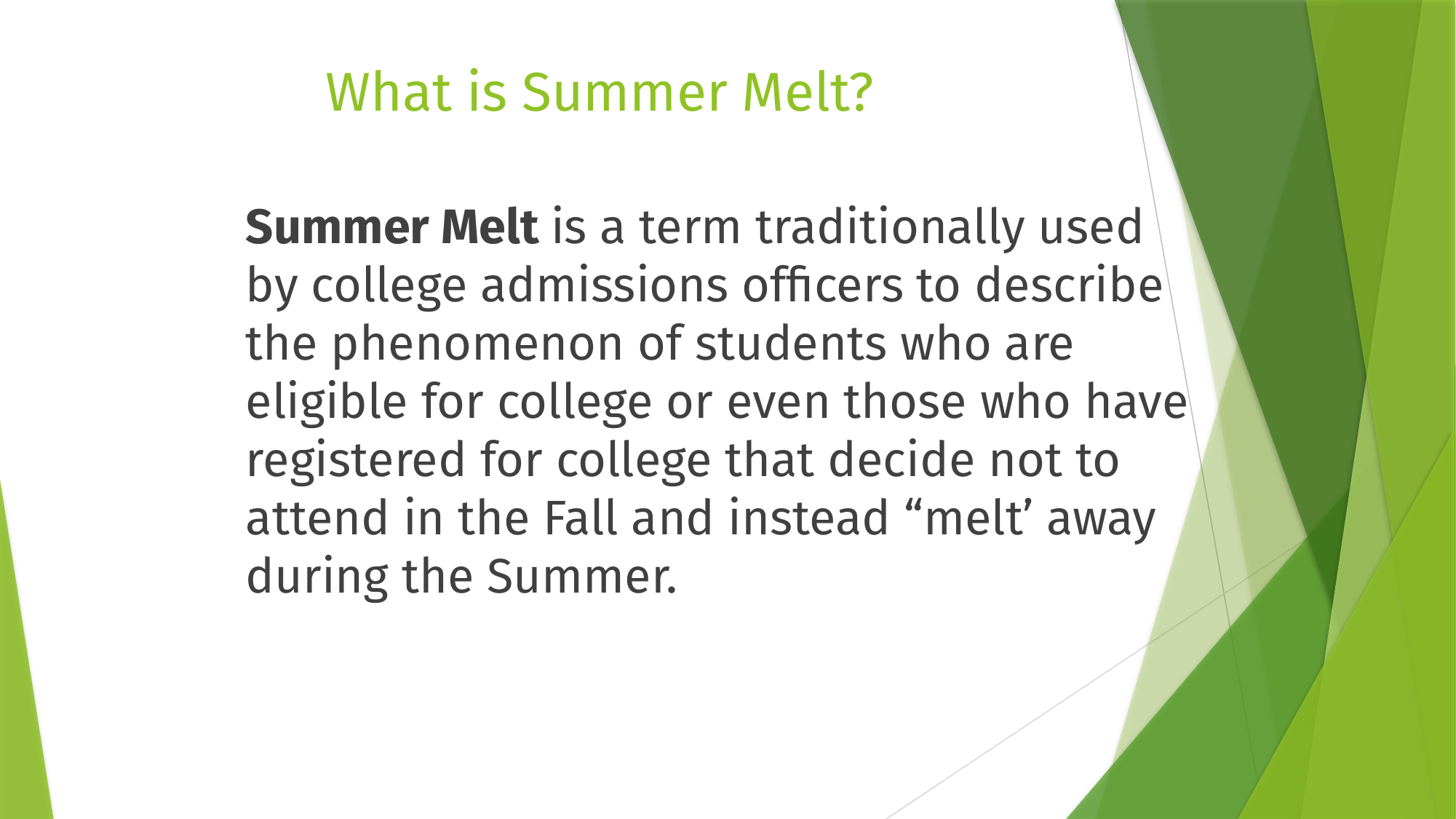

# What is Summer Melt?
Summer Melt is a term traditionally used by college admissions officers to describe the phenomenon of students who are eligible for college or even those who have registered for college that decide not to attend in the Fall and instead “melt’ away during the Summer.